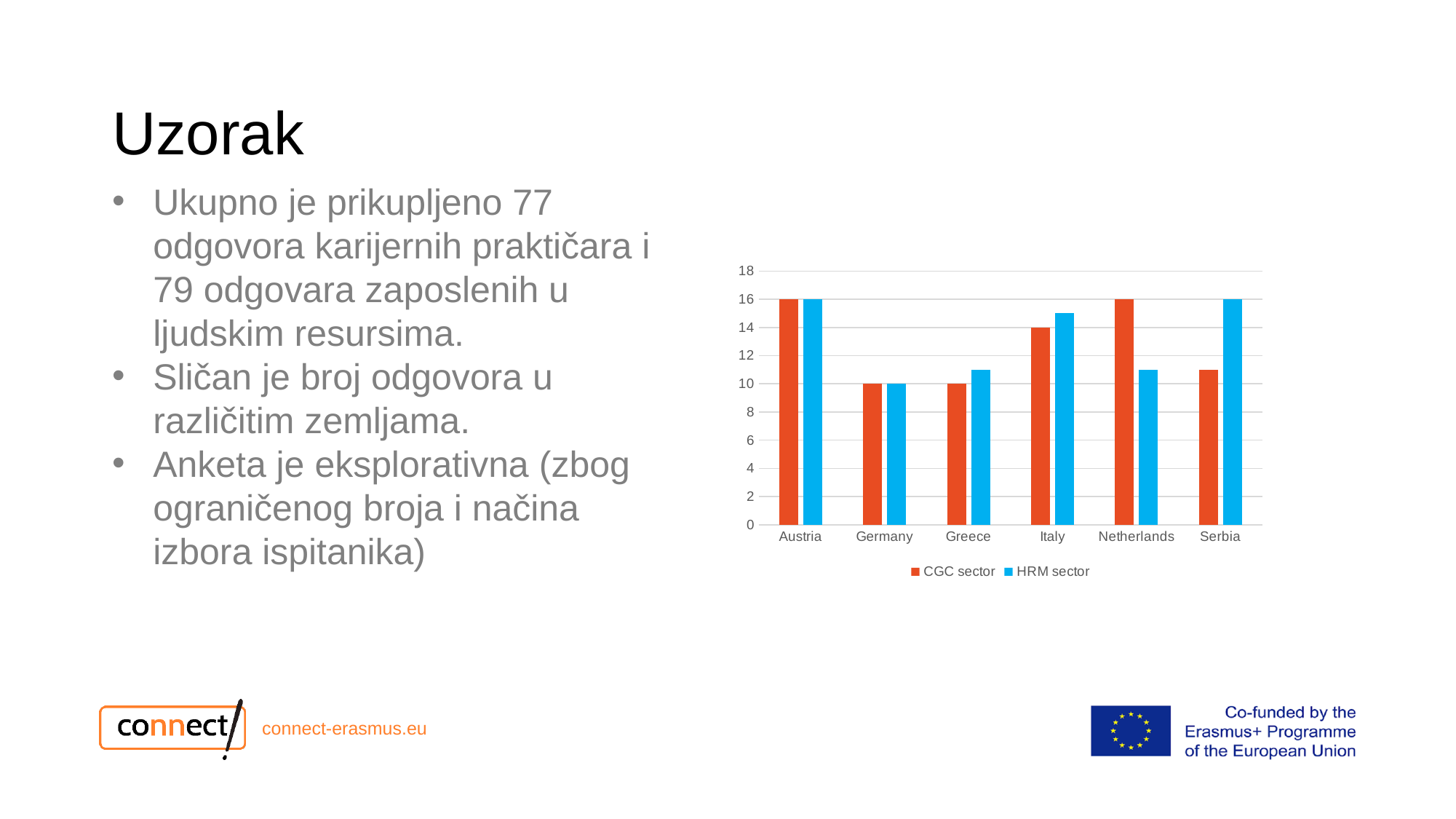

# Uzorak
Ukupno je prikupljeno 77 odgovora karijernih praktičara i 79 odgovara zaposlenih u ljudskim resursima.
Sličan je broj odgovora u različitim zemljama.
Anketa je eksplorativna (zbog ograničenog broja i načina izbora ispitanika)

### Chart

| Category | CGC sector | HRM sector |
|---|---|---|
| Austria | 16.0 | 16.0 |
| Germany | 10.0 | 10.0 |
| Greece | 10.0 | 11.0 |
| Italy | 14.0 | 15.0 |
| Netherlands | 16.0 | 11.0 |
| Serbia | 11.0 | 16.0 |
connect-erasmus.eu